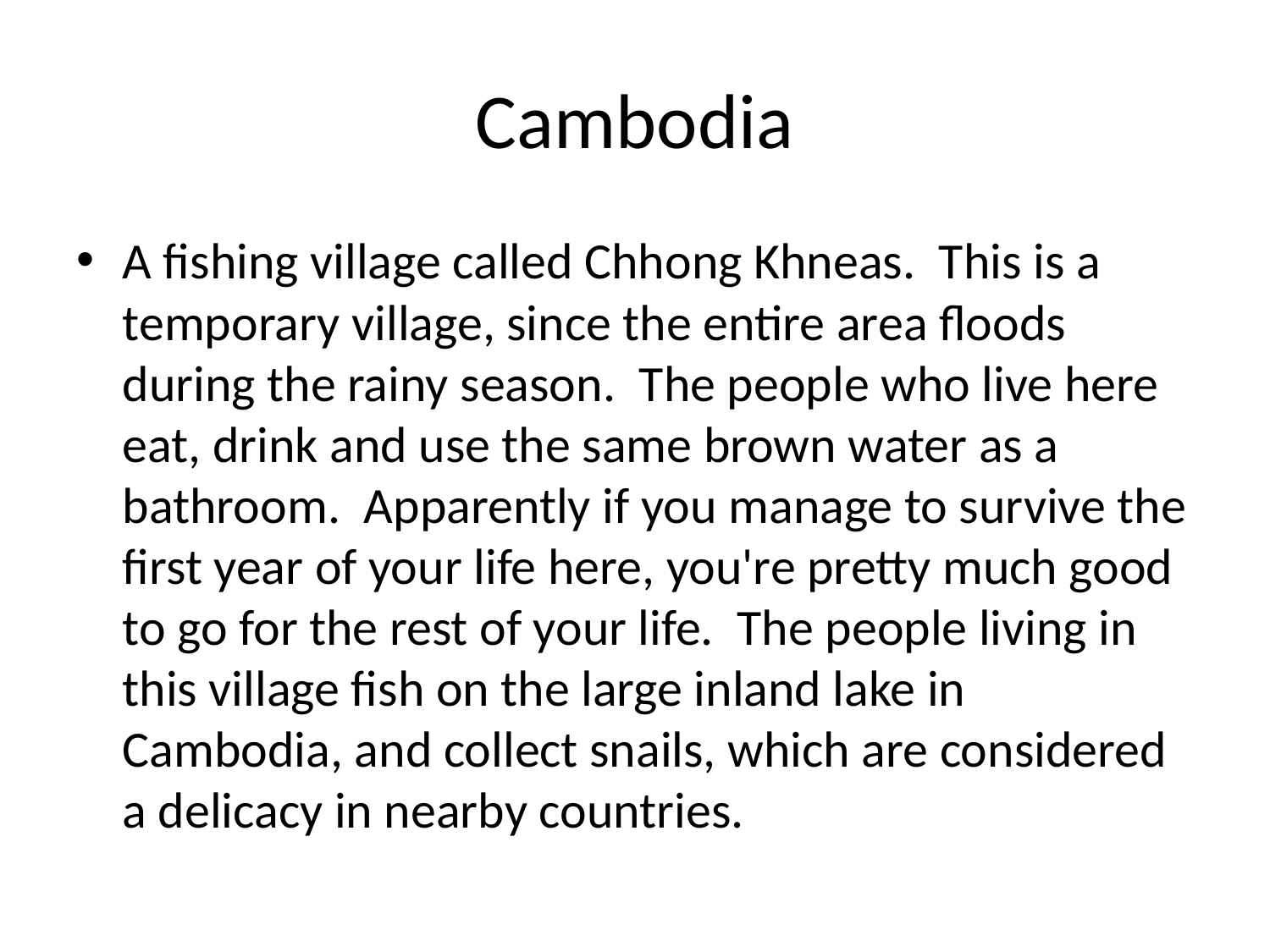

# Cambodia
A fishing village called Chhong Khneas.  This is a temporary village, since the entire area floods during the rainy season.  The people who live here eat, drink and use the same brown water as a bathroom.  Apparently if you manage to survive the first year of your life here, you're pretty much good to go for the rest of your life.  The people living in this village fish on the large inland lake in Cambodia, and collect snails, which are considered a delicacy in nearby countries.